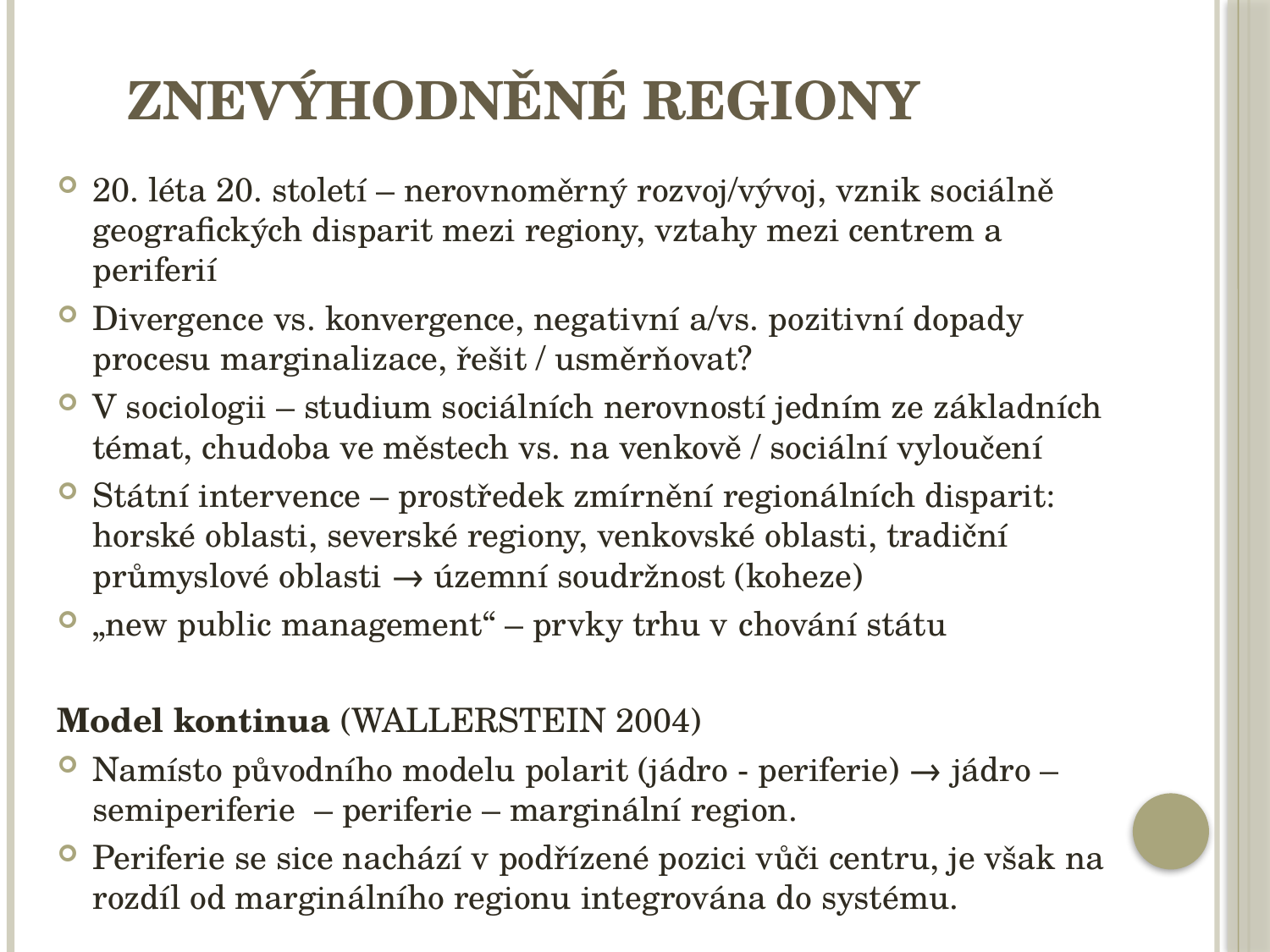

# Znevýhodněné regiony
20. léta 20. století – nerovnoměrný rozvoj/vývoj, vznik sociálně geografických disparit mezi regiony, vztahy mezi centrem a periferií
Divergence vs. konvergence, negativní a/vs. pozitivní dopady procesu marginalizace, řešit / usměrňovat?
V sociologii – studium sociálních nerovností jedním ze základních témat, chudoba ve městech vs. na venkově / sociální vyloučení
Státní intervence – prostředek zmírnění regionálních disparit: horské oblasti, severské regiony, venkovské oblasti, tradiční průmyslové oblasti → územní soudržnost (koheze)
„new public management“ – prvky trhu v chování státu

Model kontinua (WALLERSTEIN 2004)
Namísto původního modelu polarit (jádro - periferie) → jádro – semiperiferie  – periferie – marginální region.
Periferie se sice nachází v podřízené pozici vůči centru, je však na rozdíl od marginálního regionu integrována do systému.